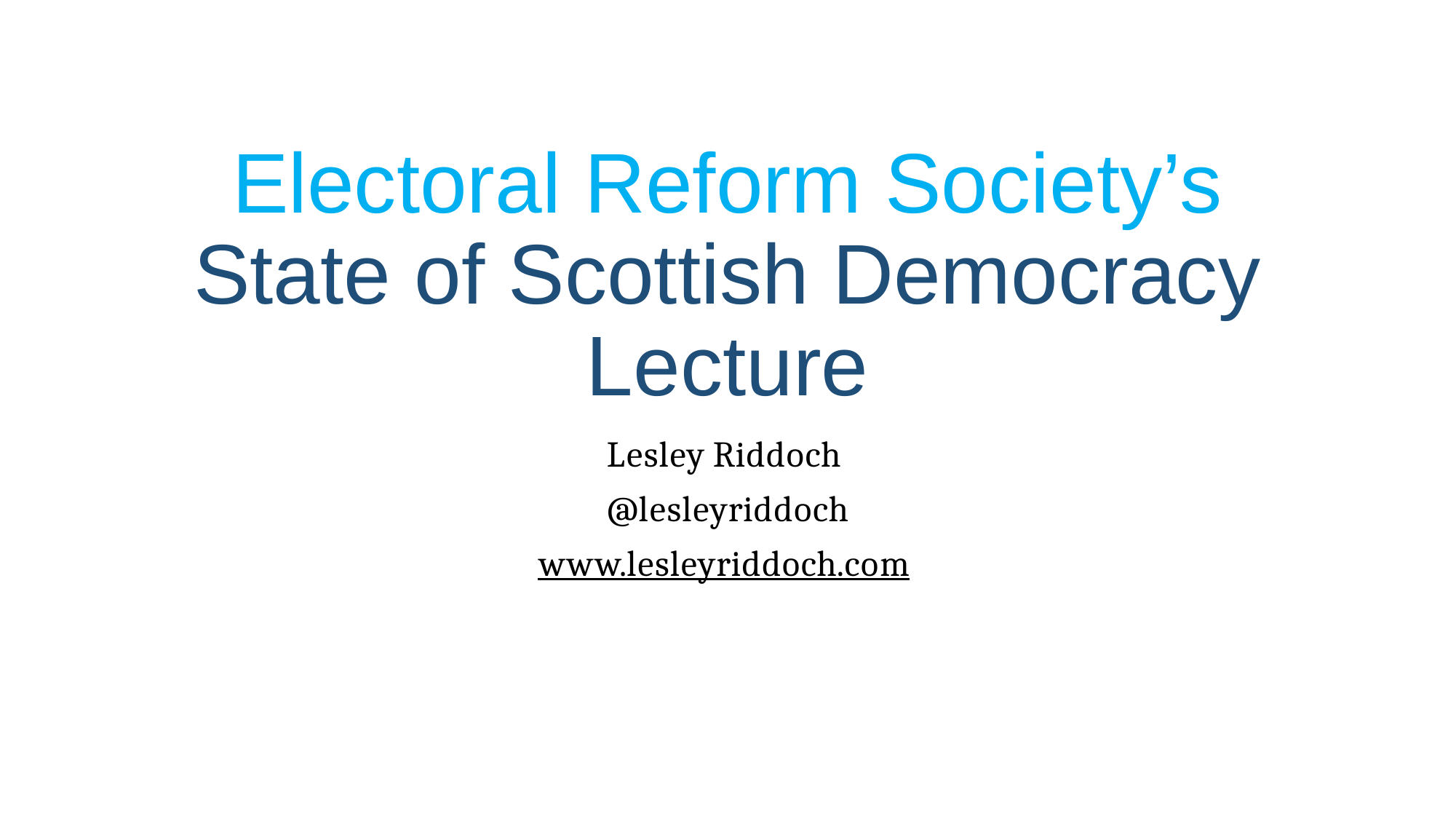

# Electoral Reform Society’s State of Scottish Democracy Lecture
Lesley Riddoch
@lesleyriddoch
www.lesleyriddoch.com